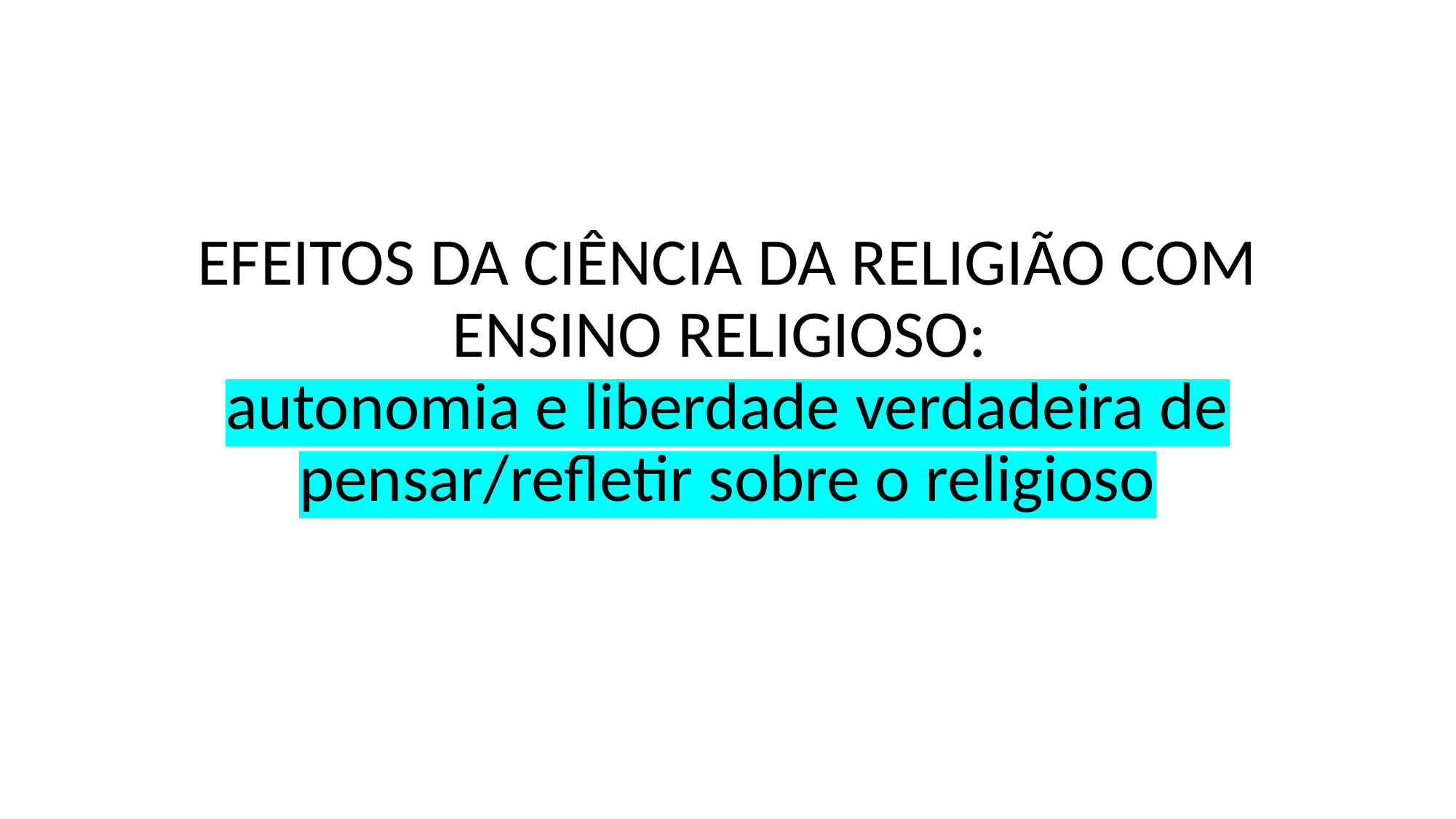

# EFEITOS DA CIÊNCIA DA RELIGIÃO COM ENSINO RELIGIOSO: autonomia e liberdade verdadeira de pensar/refletir sobre o religioso